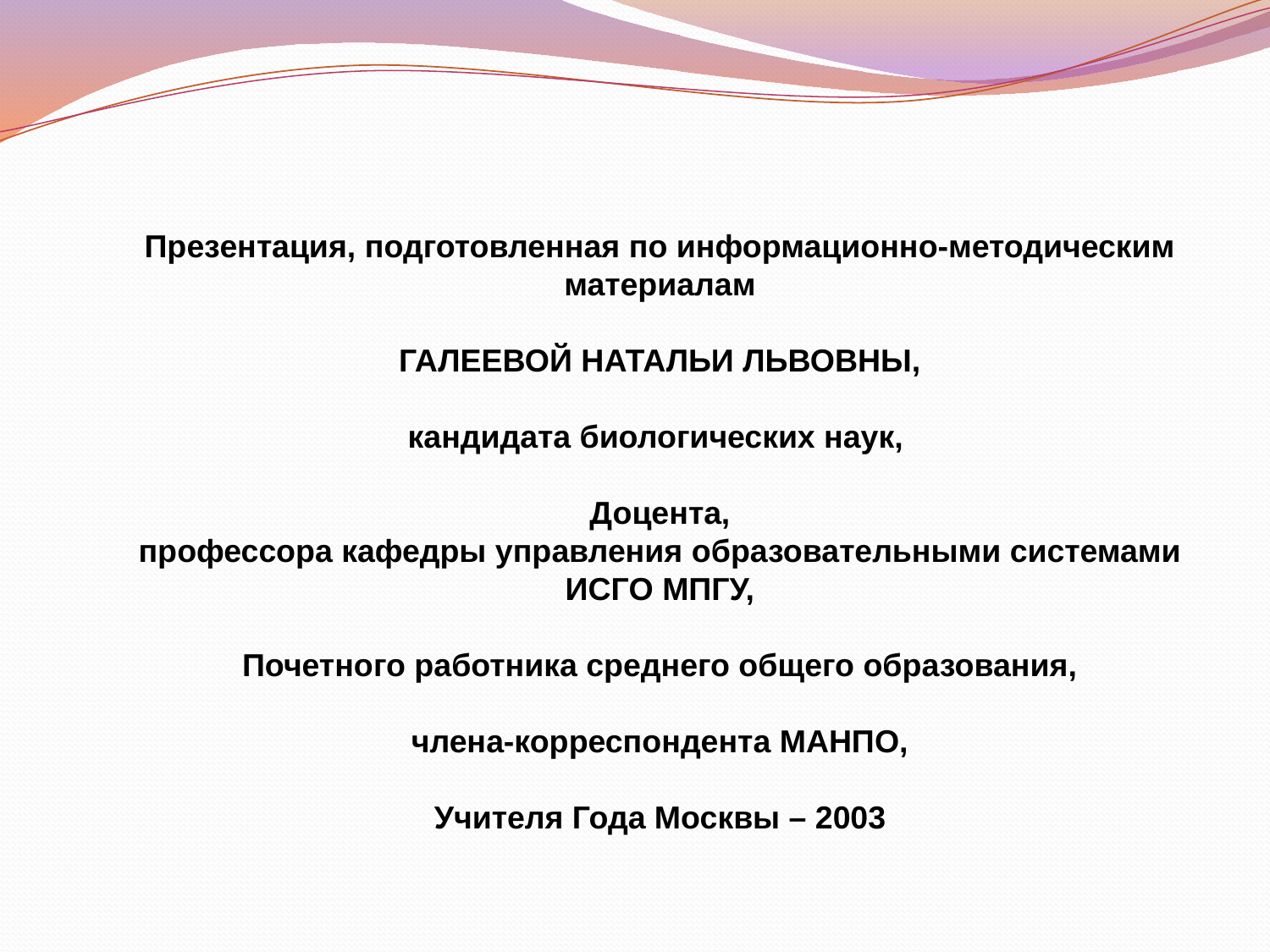

Презентация, подготовленная по информационно-методическим материалам

ГАЛЕЕВОЙ НАТАЛЬИ ЛЬВОВНЫ,

кандидата биологических наук,

Доцента,
профессора кафедры управления образовательными системами ИСГО МПГУ,

Почетного работника среднего общего образования,

члена-корреспондента МАНПО,

Учителя Года Москвы – 2003